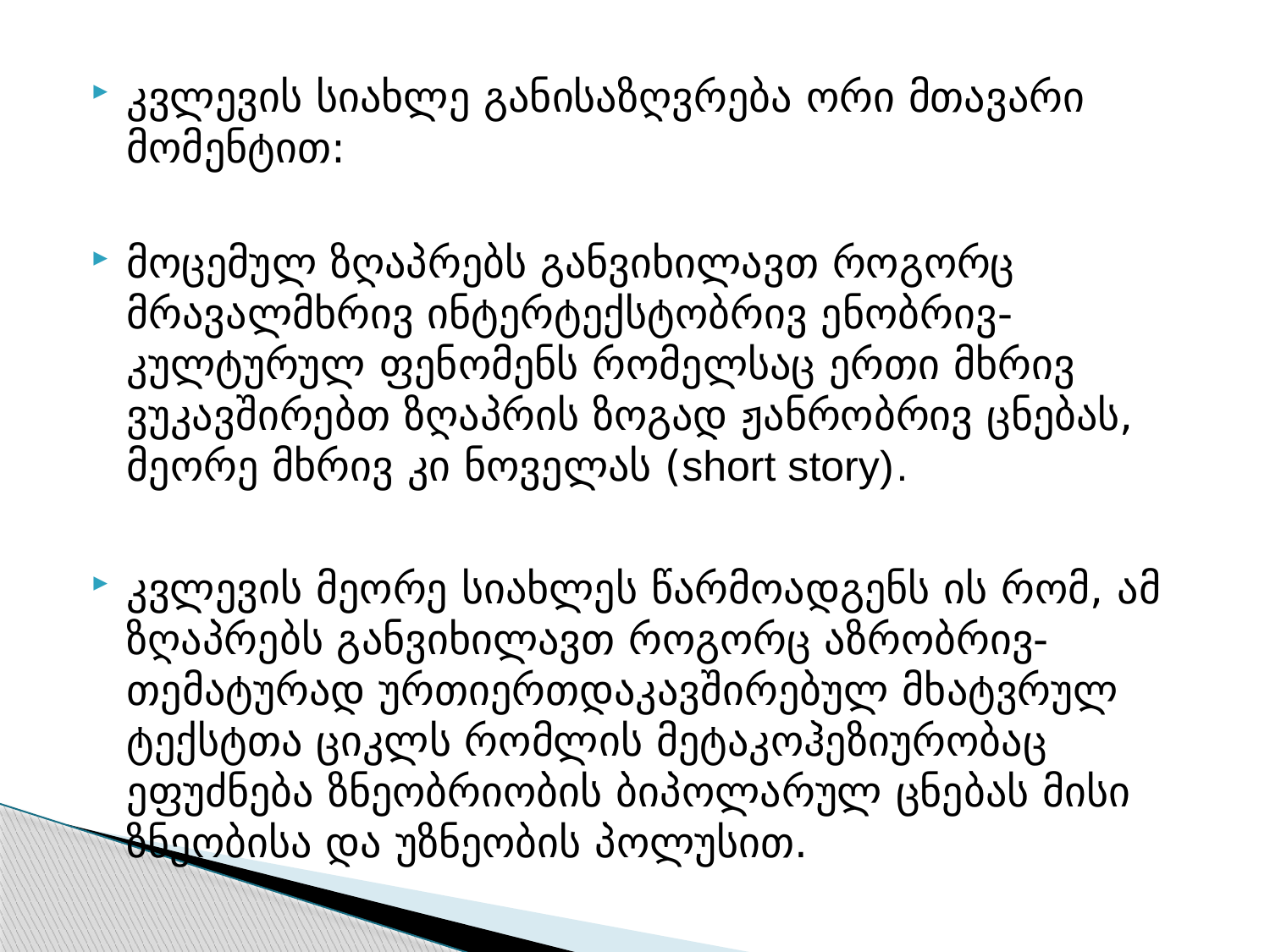

კვლევის სიახლე განისაზღვრება ორი მთავარი მომენტით:

მოცემულ ზღაპრებს განვიხილავთ როგორც მრავალმხრივ ინტერტექსტობრივ ენობრივ-კულტურულ ფენომენს რომელსაც ერთი მხრივ ვუკავშირებთ ზღაპრის ზოგად ჟანრობრივ ცნებას, მეორე მხრივ კი ნოველას (short story).

კვლევის მეორე სიახლეს წარმოადგენს ის რომ, ამ ზღაპრებს განვიხილავთ როგორც აზრობრივ-თემატურად ურთიერთდაკავშირებულ მხატვრულ ტექსტთა ციკლს რომლის მეტაკოჰეზიურობაც ეფუძნება ზნეობრიობის ბიპოლარულ ცნებას მისი ზნეობისა და უზნეობის პოლუსით.